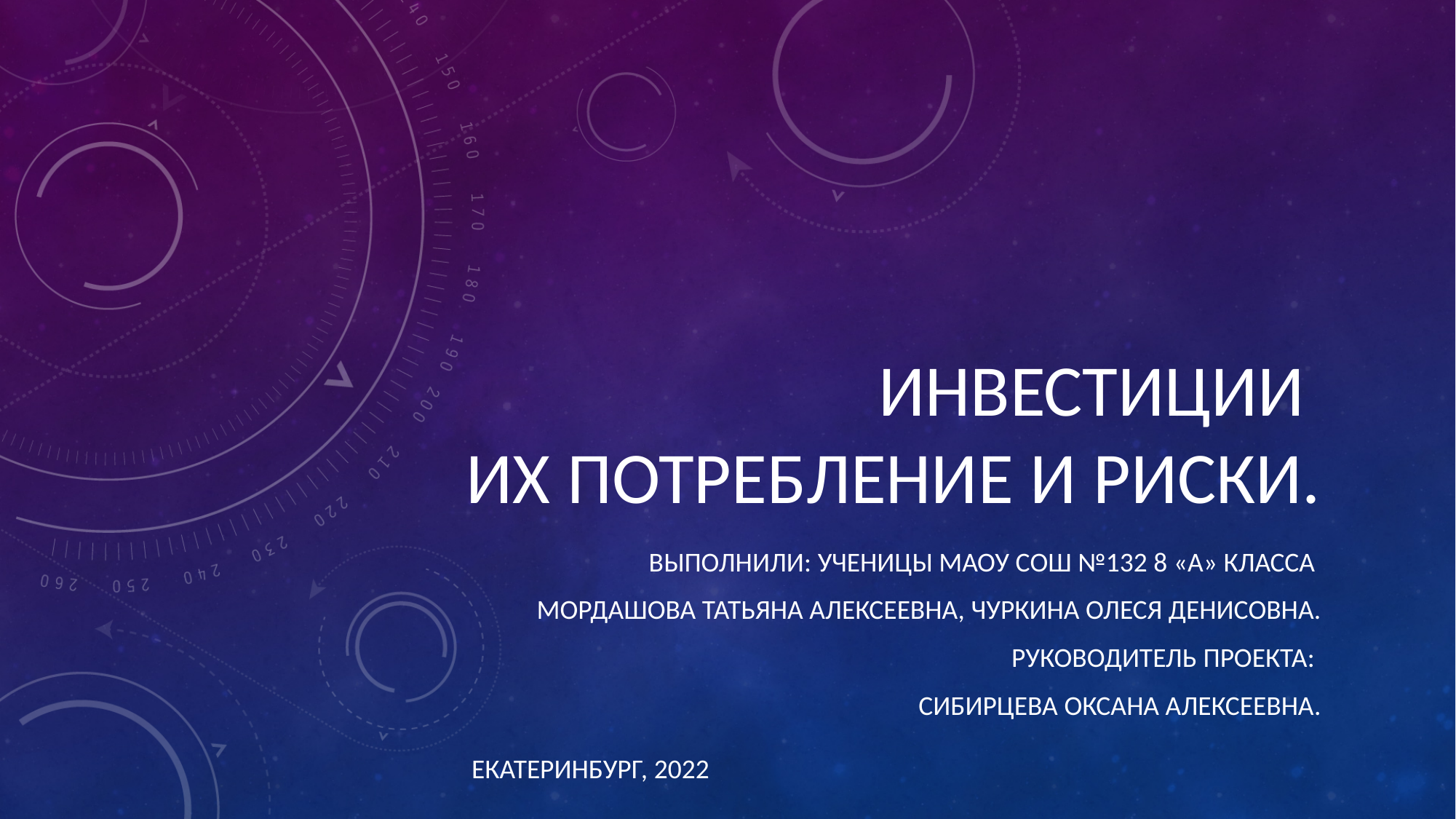

# Инвестиции  их потребление и риски.
Выполнили: ученицы МАОУ СОШ №132 8 «А» класса
Мордашова Татьяна Алексеевна, Чуркина Олеся Денисовна.
Руководитель проекта:
Сибирцева Оксана Алексеевна.
Екатеринбург, 2022